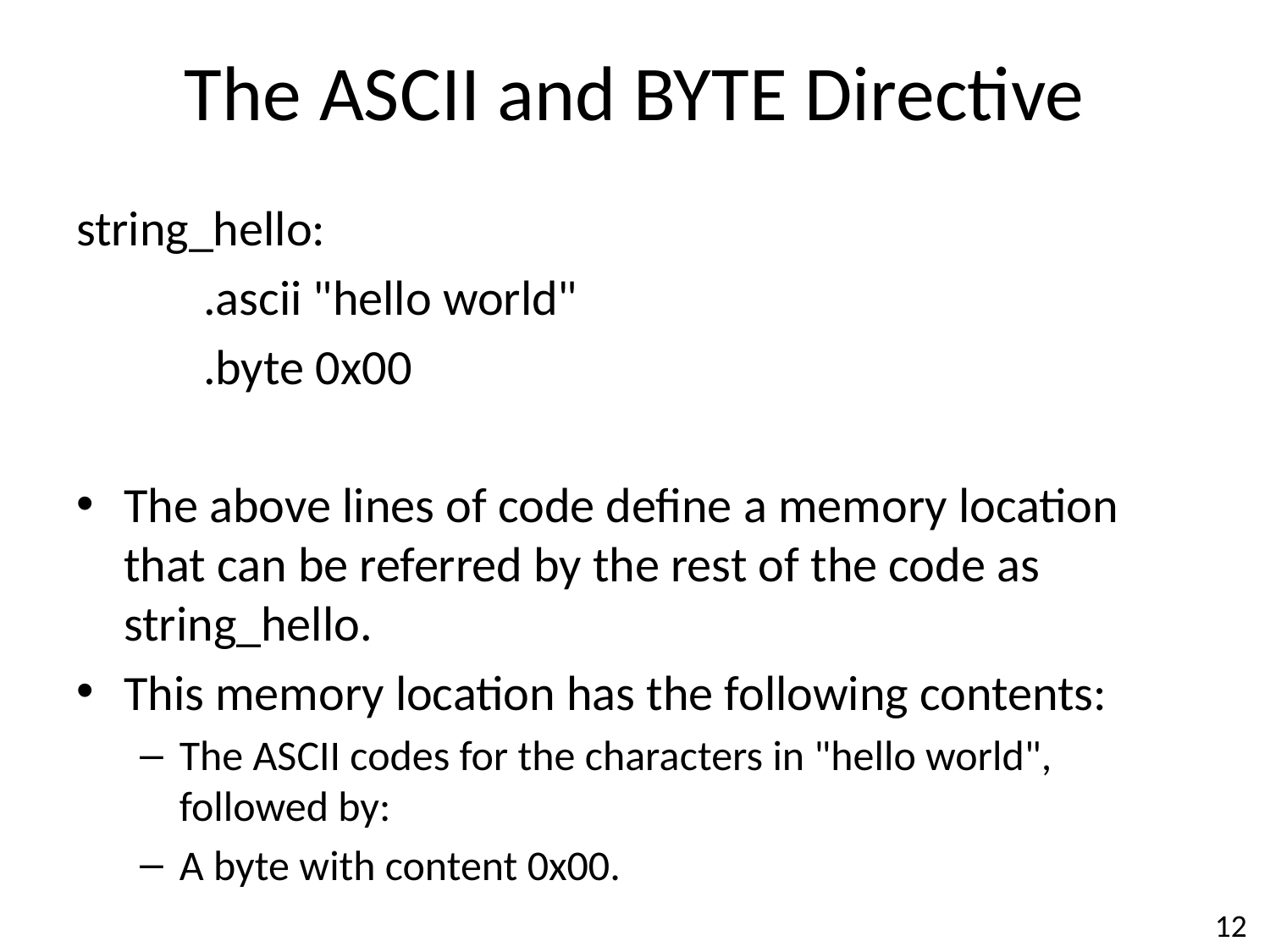

# The ASCII and BYTE Directive
string_hello:
	.ascii "hello world"
	.byte 0x00

The above lines of code define a memory location that can be referred by the rest of the code as string_hello.
This memory location has the following contents:
The ASCII codes for the characters in "hello world", followed by:
A byte with content 0x00.

12